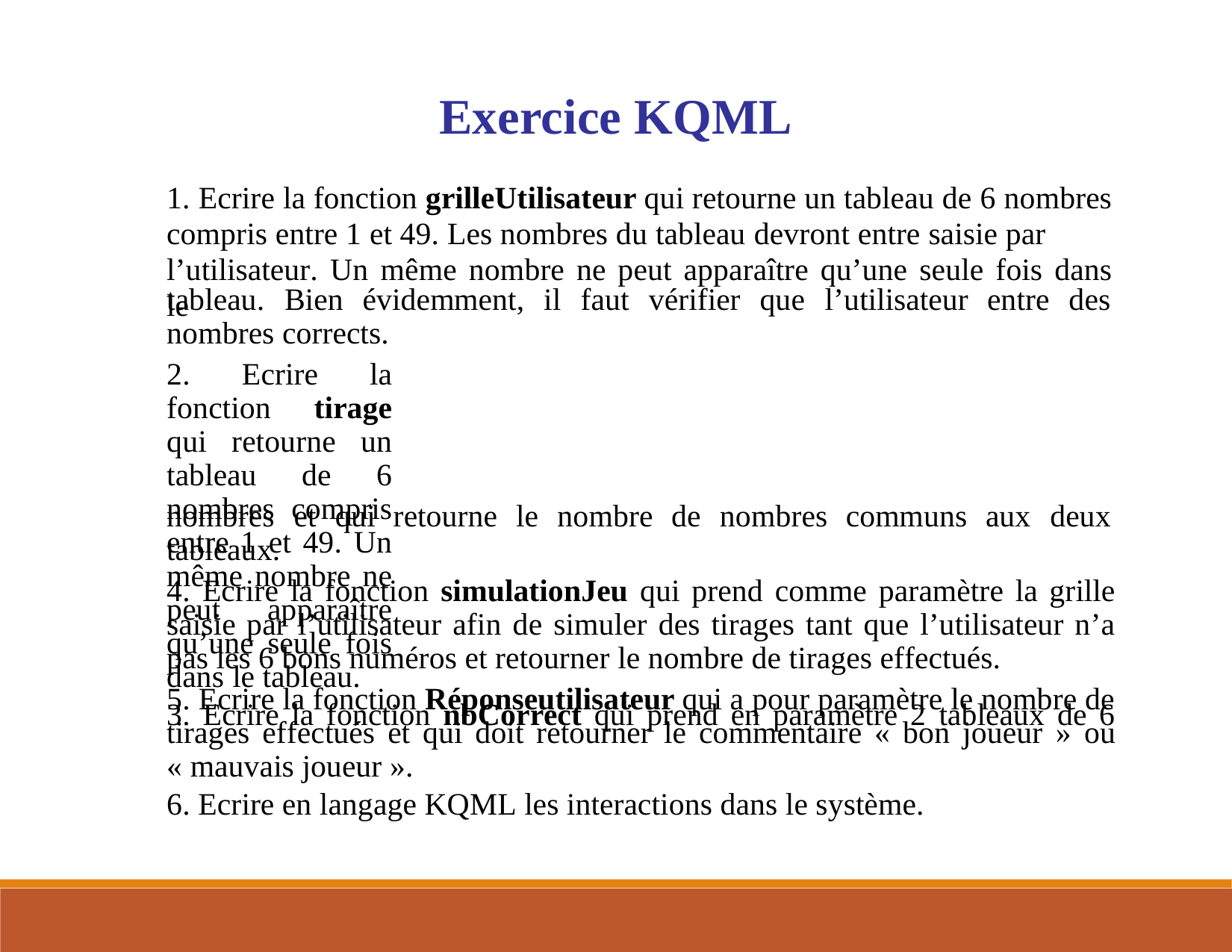

Exercice KQML
1. Ecrire la fonction grilleUtilisateur qui retourne un tableau de 6 nombres
compris entre 1 et 49. Les nombres du tableau devront entre saisie par
l’utilisateur. Un même nombre ne peut apparaître qu’une seule fois dans le

tableau.  Bien
évidemment,
il  faut
vérifier
que  l’utilisateur
entre
des
nombres corrects.
2. Ecrire la fonction tirage qui retourne un tableau de 6 nombres compris entre 1 et 49. Un même nombre ne peut apparaître qu’une seule fois dans le tableau.
3. Ecrire la fonction nbCorrect qui prend en paramètre 2 tableaux de 6

nombres  et  qui
tableaux.
retourne
le
nombre
de
nombres
communs
aux  deux

4. Ecrire la fonction simulationJeu qui prend comme paramètre la grille
saisie par l’utilisateur afin de simuler des tirages tant que l’utilisateur n’a
pas les 6 bons numéros et retourner le nombre de tirages effectués.
5. Ecrire la fonction Réponseutilisateur qui a pour paramètre le nombre de tirages effectués et qui doit retourner le commentaire « bon joueur » ou
« mauvais joueur ».
6. Ecrire en langage KQML les interactions dans le système.